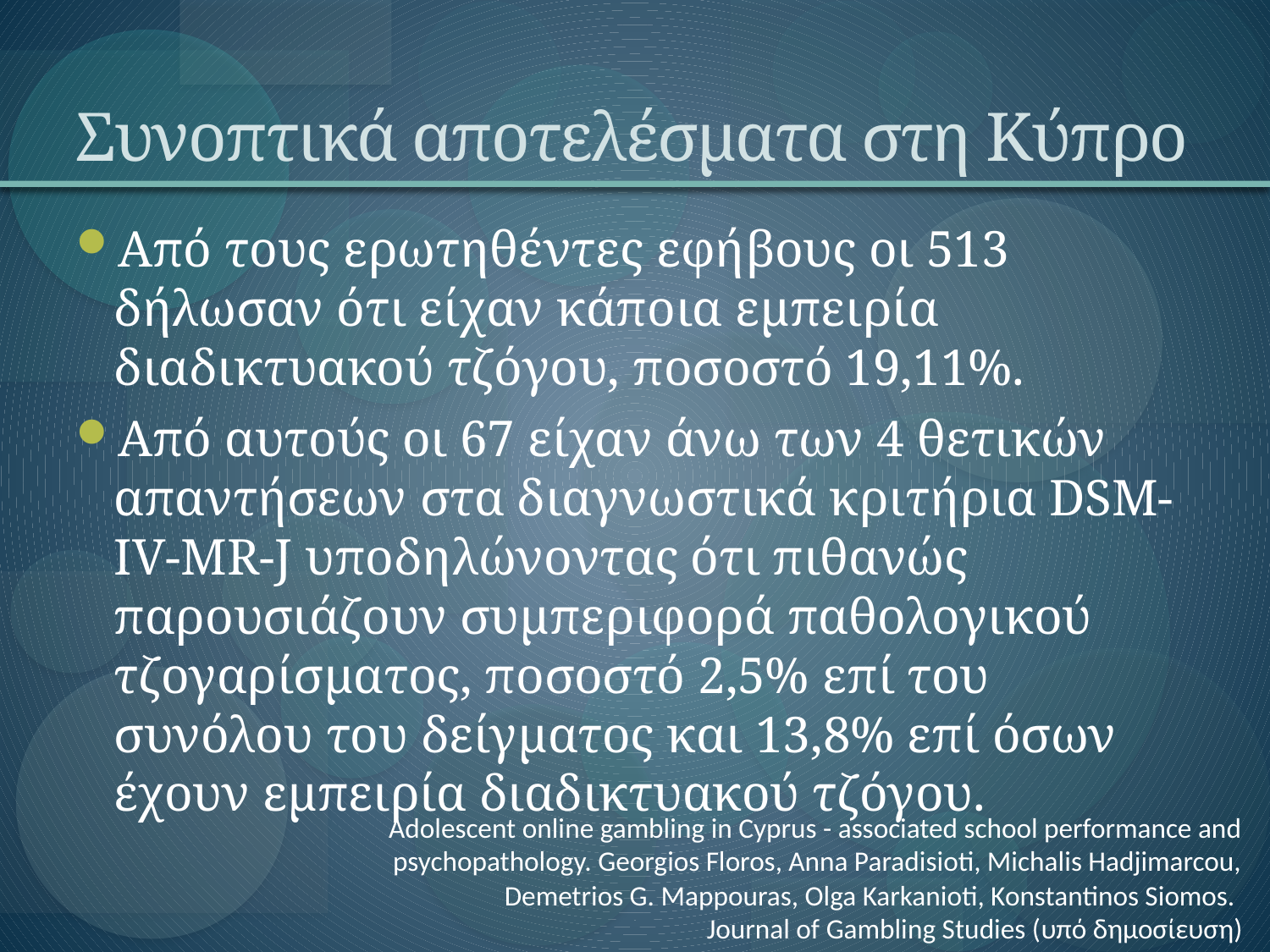

# Συνοπτικά αποτελέσματα στη Κύπρο
Από τους ερωτηθέντες εφήβους οι 513 δήλωσαν ότι είχαν κάποια εμπειρία διαδικτυακού τζόγου, ποσοστό 19,11%.
Από αυτούς οι 67 είχαν άνω των 4 θετικών απαντήσεων στα διαγνωστικά κριτήρια DSM-IV-MR-J υποδηλώνοντας ότι πιθανώς παρουσιάζουν συμπεριφορά παθολογικού τζογαρίσματος, ποσοστό 2,5% επί του συνόλου του δείγματος και 13,8% επί όσων έχουν εμπειρία διαδικτυακού τζόγου.
Adolescent online gambling in Cyprus - associated school performance and psychopathology. Georgios Floros, Anna Paradisioti, Michalis Hadjimarcou, Demetrios G. Mappouras, Olga Karkanioti, Konstantinos Siomos.
Journal of Gambling Studies (υπό δημοσίευση)